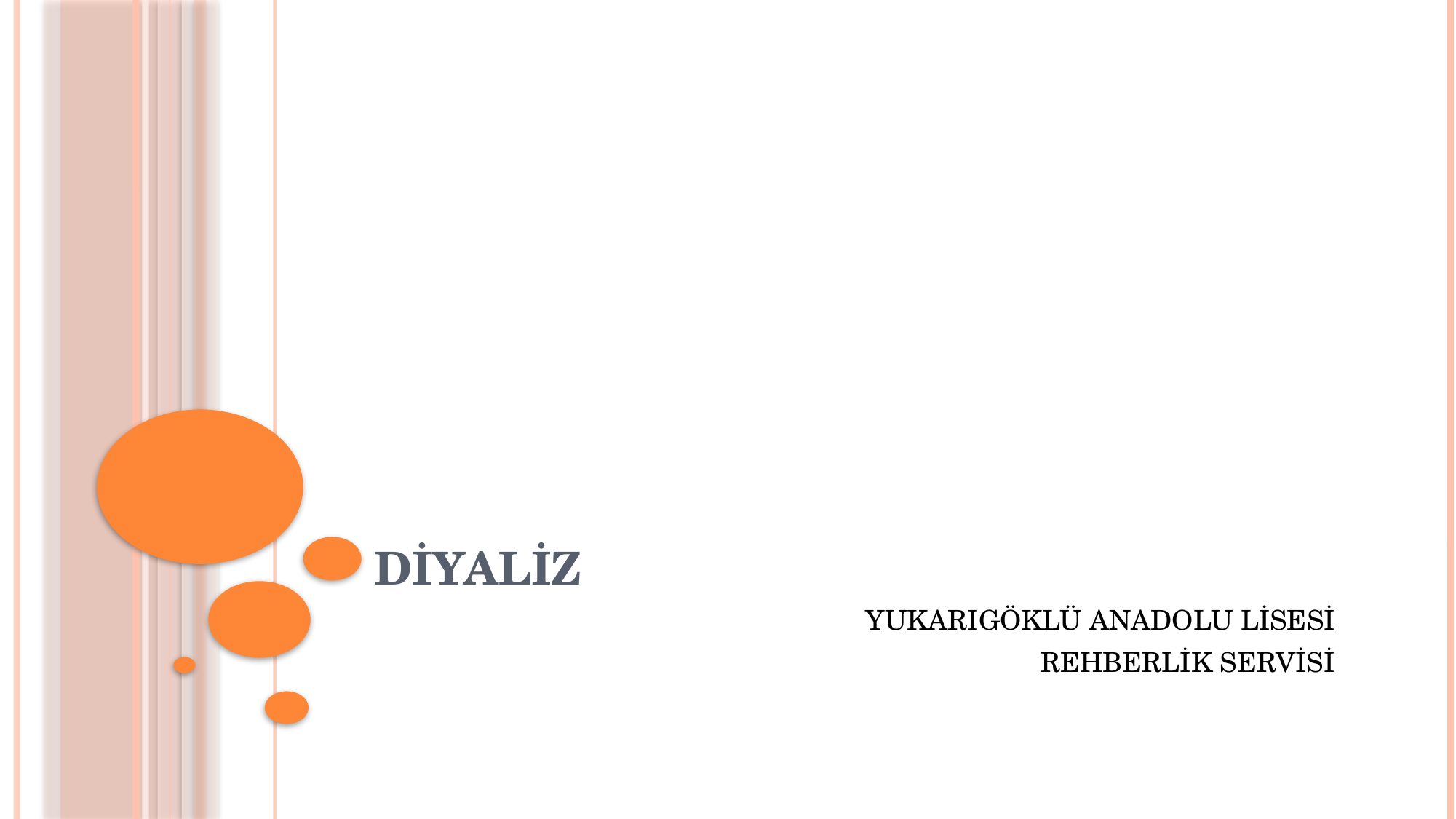

# DİYALİZ
YUKARIGÖKLÜ ANADOLU LİSESİ
REHBERLİK SERVİSİ